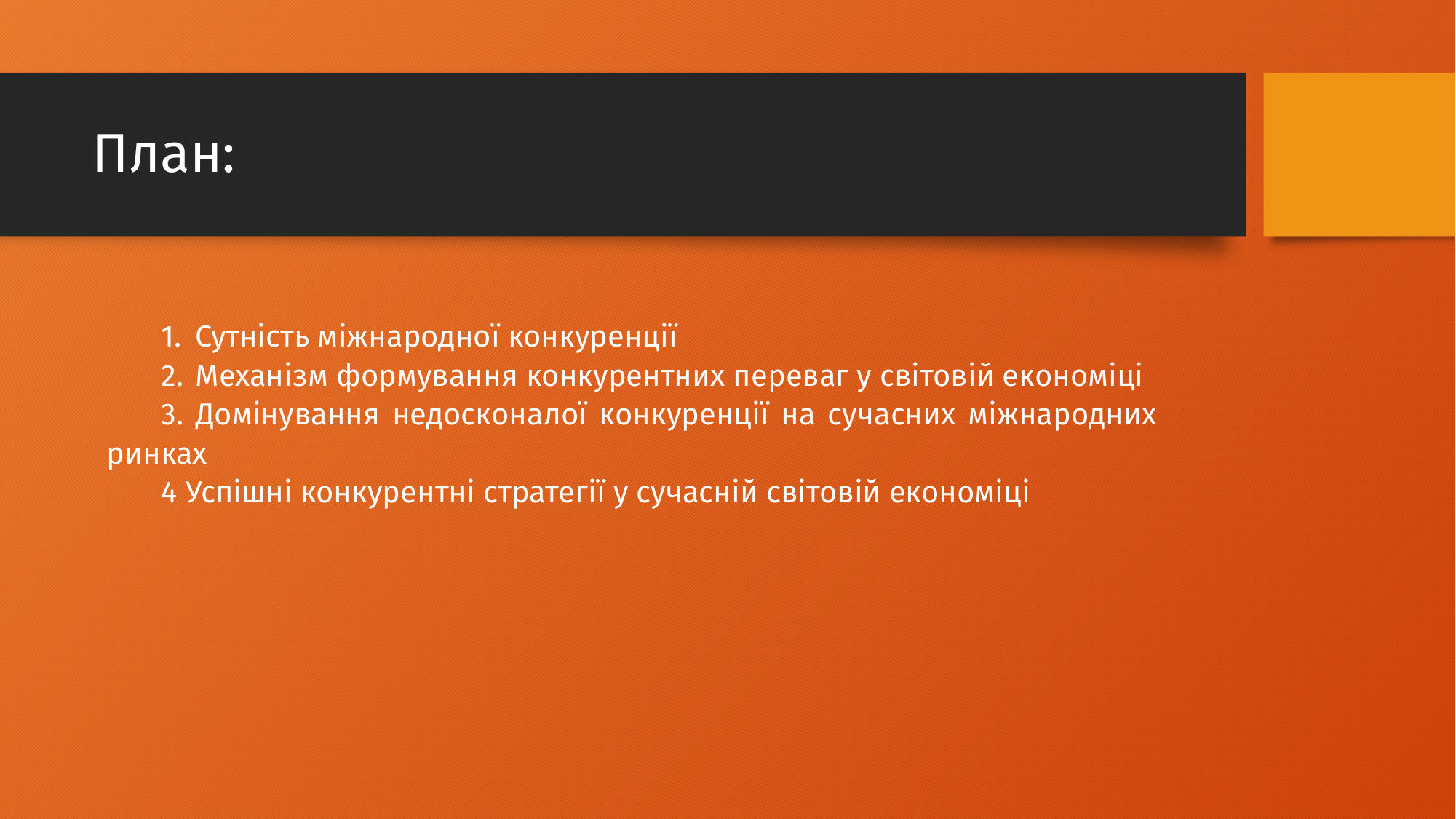

# План:
Сутність міжнародної конкуренції
Механізм формування конкурентних переваг у світовій економіці
3. Домінування недосконалої конкуренції на сучасних міжнародних ринках
4 Успішні конкурентні стратегії у сучасній світовій економіці